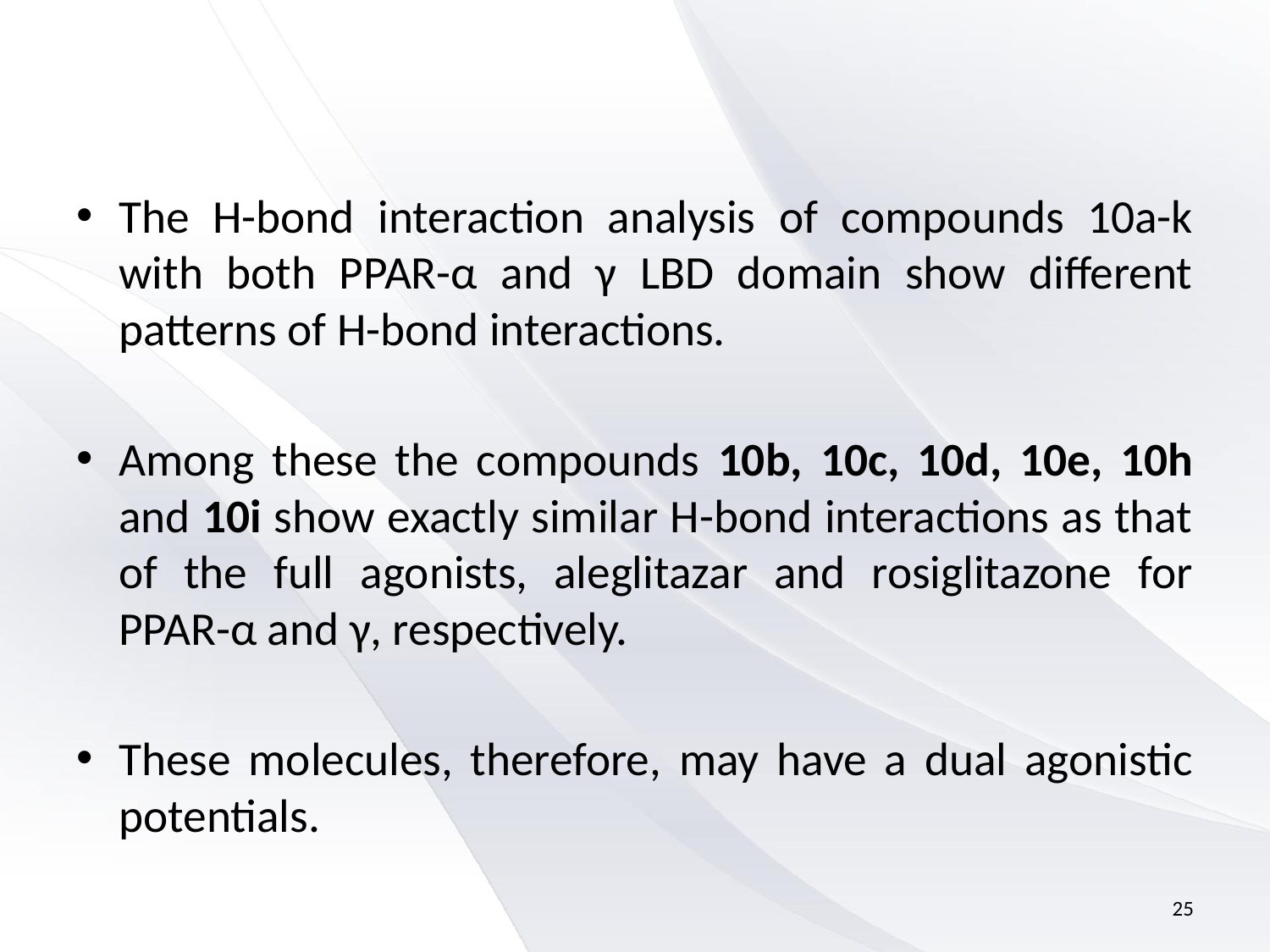

#
The H-bond interaction analysis of compounds 10a-k with both PPAR-α and γ LBD domain show different patterns of H-bond interactions.

Among these the compounds 10b, 10c, 10d, 10e, 10h and 10i show exactly similar H-bond interactions as that of the full agonists, aleglitazar and rosiglitazone for PPAR-α and γ, respectively.

These molecules, therefore, may have a dual agonistic potentials.
25